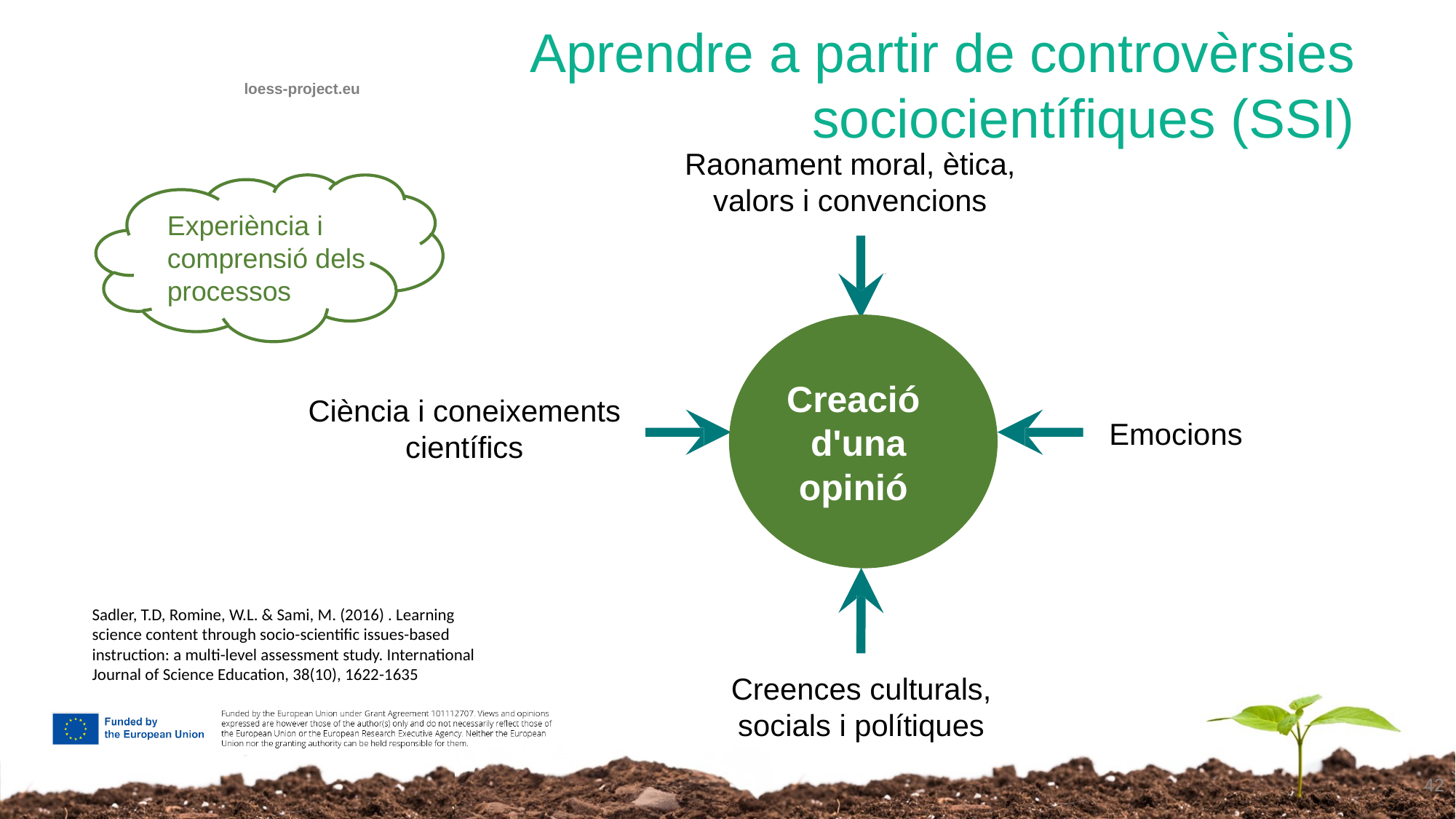

# Aprendre a partir de controvèrsies sociocientífiques (SSI)
Raonament moral, ètica,
valors i convencions

Experiència i comprensió dels processos

Creació
d'una
opinió
Ciència i coneixements
científics

Emocions

Sadler, T.D, Romine, W.L. & Sami, M. (2016) . Learning science content through socio-scientific issues-based instruction: a multi-level assessment study. International Journal of Science Education, 38(10), 1622-1635
Creences culturals, socials i polítiques
42